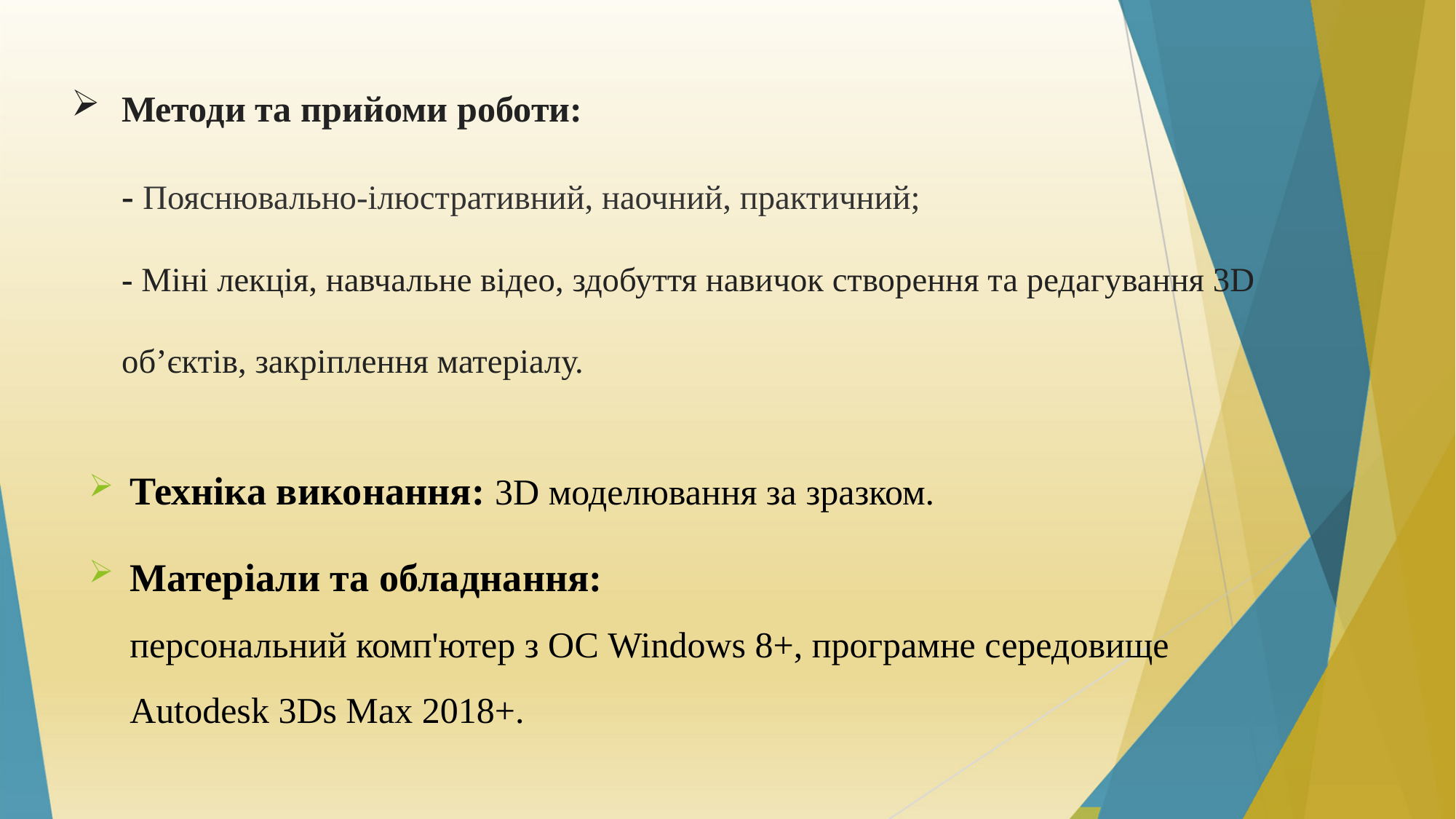

# Методи та прийоми роботи: - Пояснювально-ілюстративний, наочний, практичний; - Міні лекція, навчальне відео, здобуття навичок створення та редагування 3D об’єктів, закріплення матеріалу.
Техніка виконання: 3D моделювання за зразком.
Матеріали та обладнання:
персональний комп'ютер з ОС Windows 8+, програмне середовище Autodesk 3Ds Max 2018+.